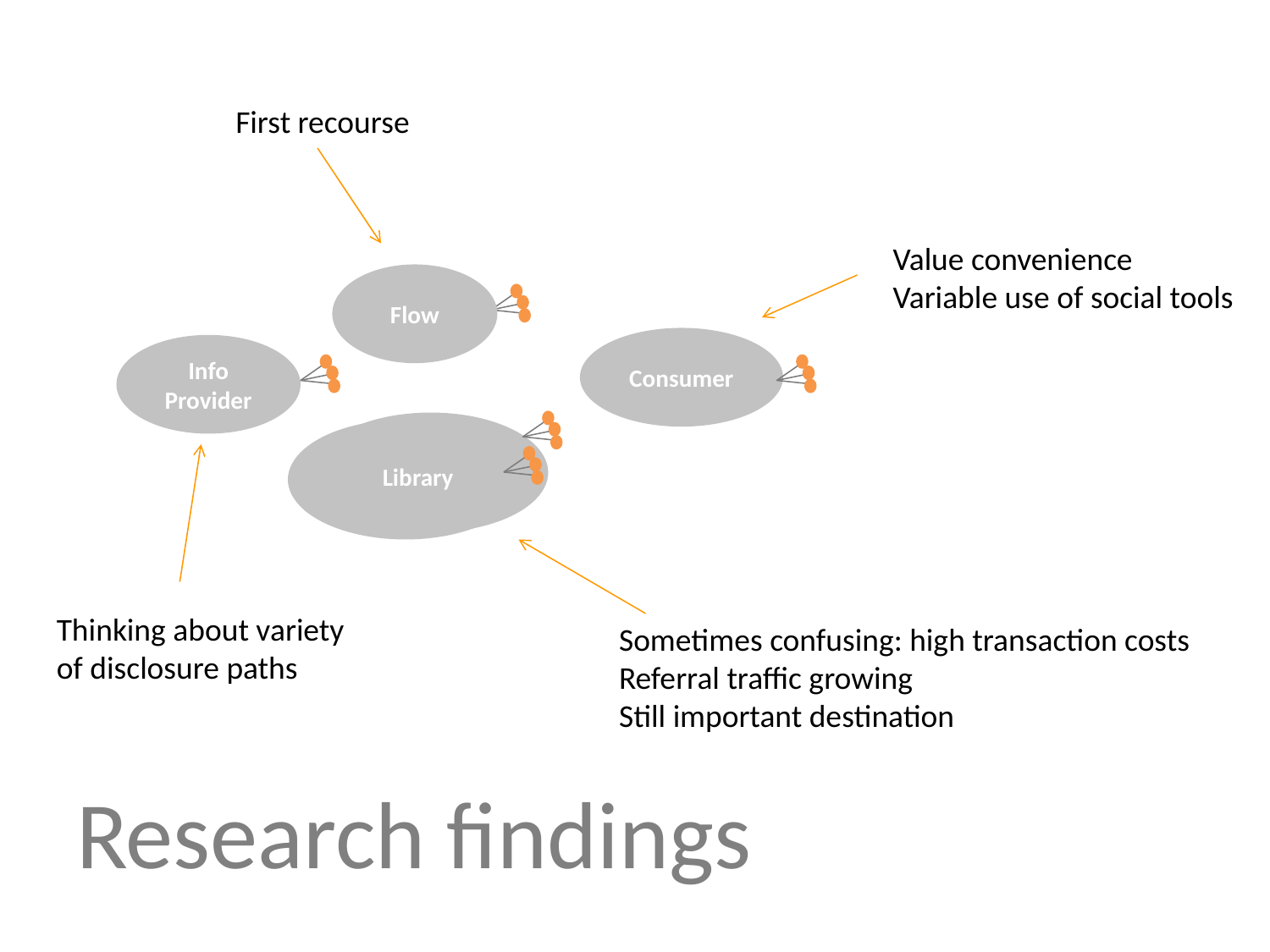

First recourse
Value convenience
Variable use of social tools
Flow

Consumer
Info
Provider

Library

Library
Library

Thinking about variety
of disclosure paths
Sometimes confusing: high transaction costs
Referral traffic growing
Still important destination
# Research findings